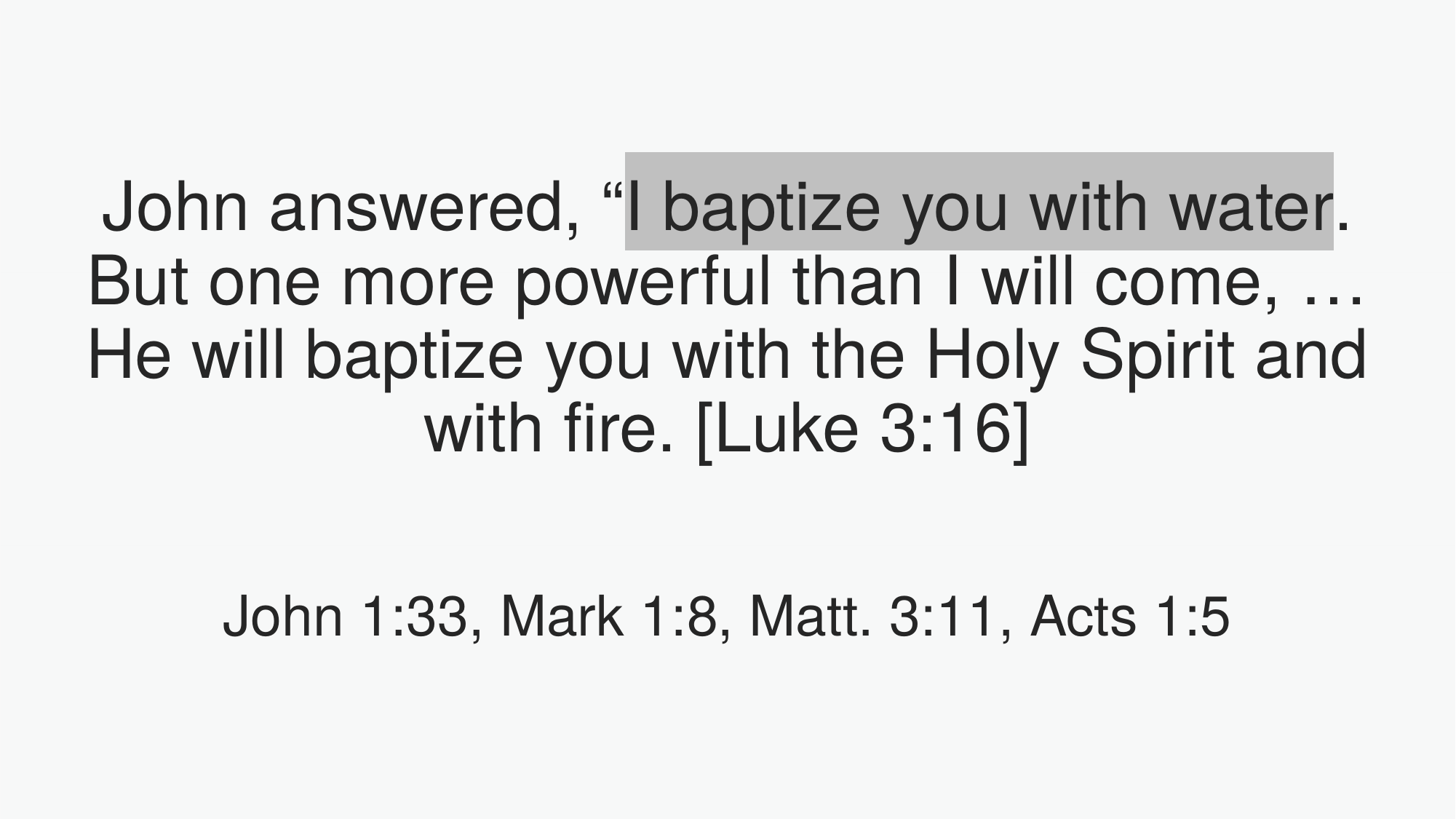

John answered, “I baptize you with water. But one more powerful than I will come, …He will baptize you with the Holy Spirit and with fire. [Luke 3:16]

John 1:33, Mark 1:8, Matt. 3:11, Acts 1:5